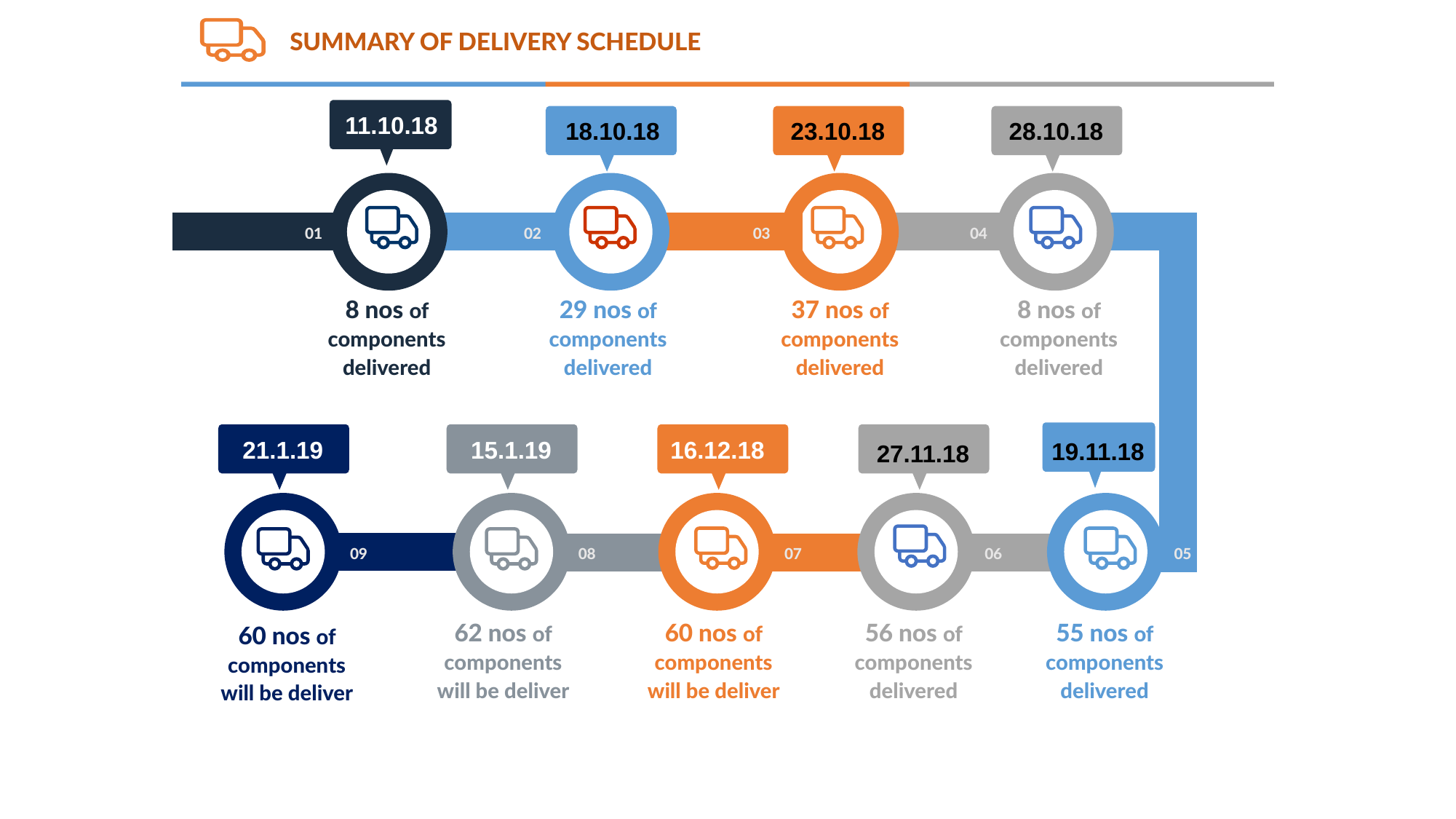

SUMMARY OF DELIVERY SCHEDULE

11.10.18

18.10.18

23.10.18

28.10.18

01
02
03
04

8 nos of components delivered
29 nos of components delivered
37 nos of components delivered
8 nos of components delivered

16.12.18

19.11.18

21.1.19

15.1.19

27.11.18

09
08
07
06
05

62 nos of components will be deliver

60 nos of components will be deliver
56 nos of components delivered
55 nos of components delivered
60 nos of components will be deliver